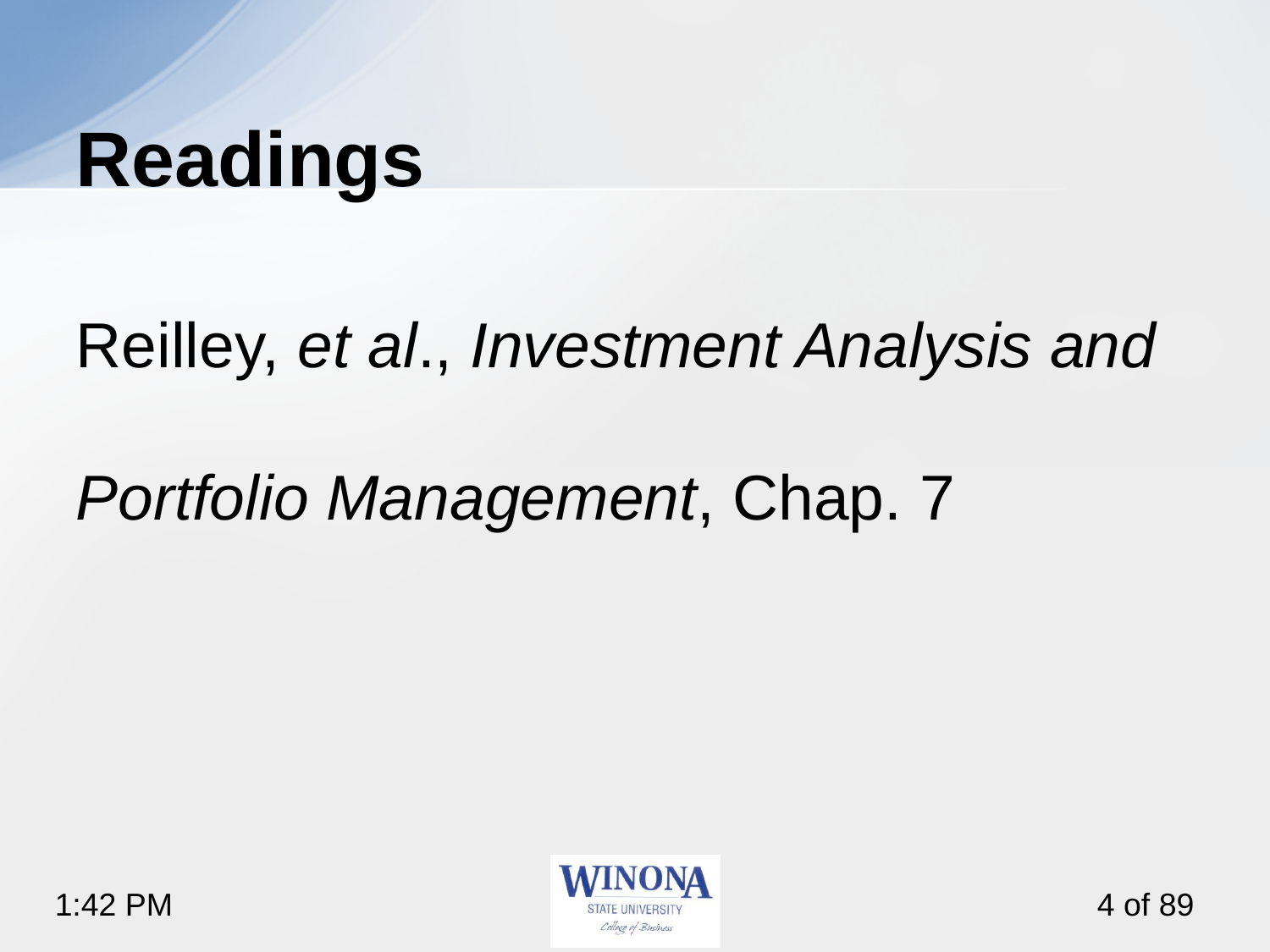

# Readings
Reilley, et al., Investment Analysis and Portfolio Management, Chap. 7